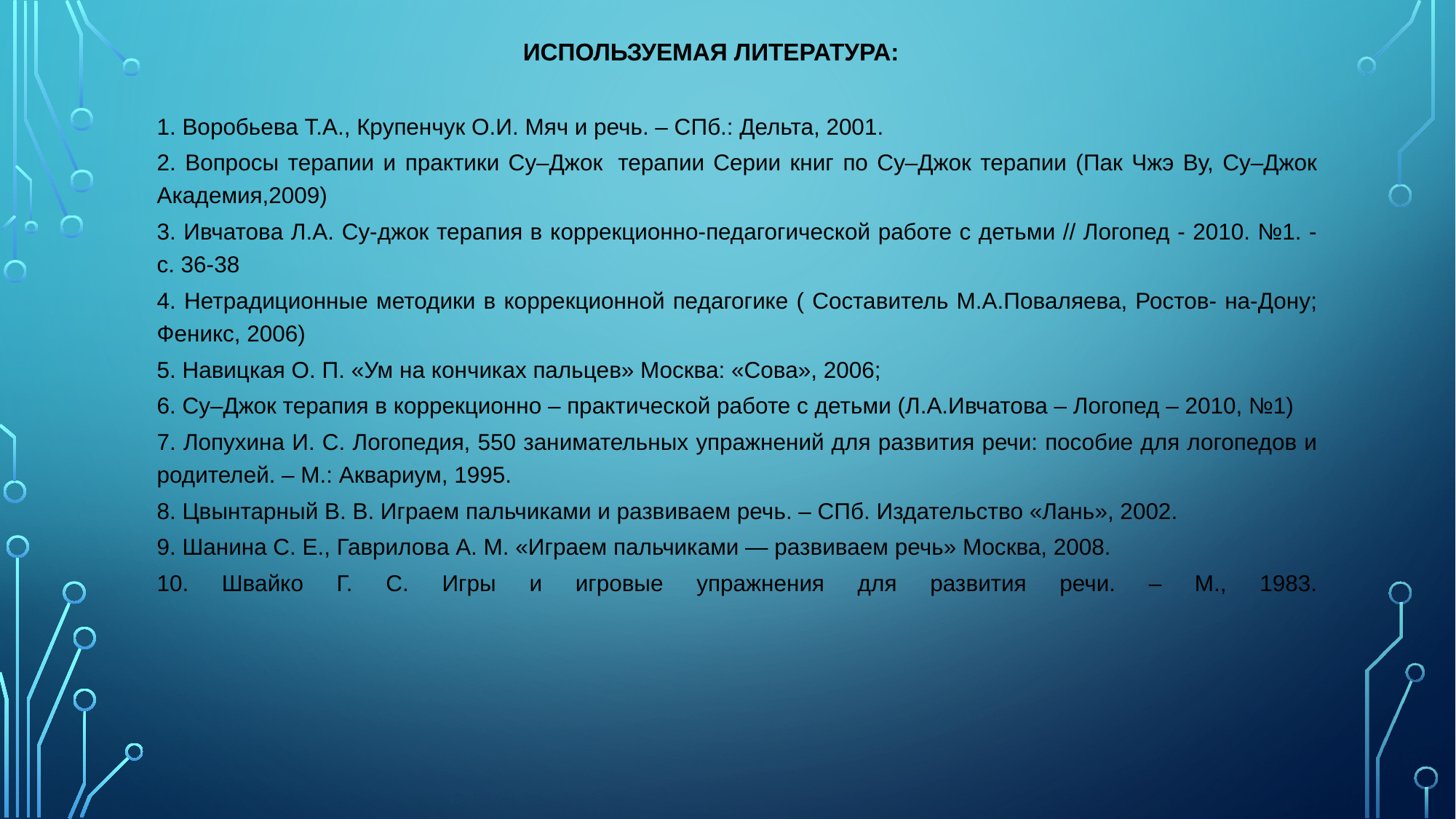

# Используемая литература:
1. Воробьева Т.А., Крупенчук О.И. Мяч и речь. – СПб.: Дельта, 2001.
2. Вопросы терапии и практики Су–Джок  терапии Серии книг по Су–Джок терапии (Пак Чжэ Ву, Су–Джок Академия,2009)
3. Ивчатова Л.А. Су-джок терапия в коррекционно-педагогической работе с детьми // Логопед - 2010. №1. - с. 36-38
4. Нетрадиционные методики в коррекционной педагогике ( Составитель М.А.Поваляева, Ростов- на-Дону; Феникс, 2006)
5. Навицкая О. П. «Ум на кончиках пальцев» Москва: «Сова», 2006;
6. Су–Джок терапия в коррекционно – практической работе с детьми (Л.А.Ивчатова – Логопед – 2010, №1)
7. Лопухина И. С. Логопедия, 550 занимательных упражнений для развития речи: пособие для логопедов и родителей. – М.: Аквариум, 1995.
8. Цвынтарный В. В. Играем пальчиками и развиваем речь. – СПб. Издательство «Лань», 2002.
9. Шанина С. Е., Гаврилова А. М. «Играем пальчиками — развиваем речь» Москва, 2008.
10. Швайко Г. С. Игры и игровые упражнения для развития речи. – М., 1983.